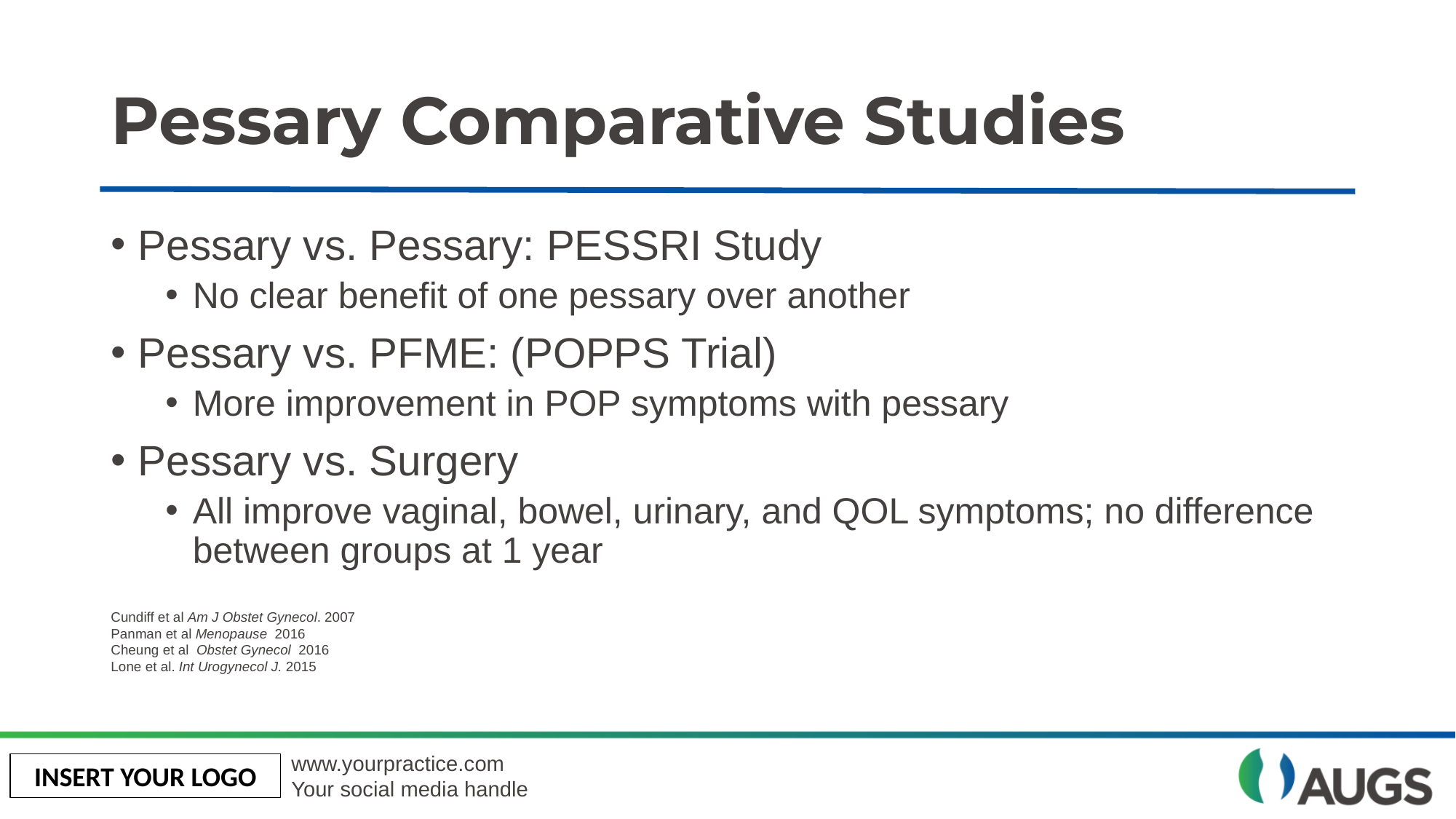

# Pessary Comparative Studies
Pessary vs. Pessary: PESSRI Study
No clear benefit of one pessary over another
Pessary vs. PFME: (POPPS Trial)
More improvement in POP symptoms with pessary
Pessary vs. Surgery
All improve vaginal, bowel, urinary, and QOL symptoms; no difference between groups at 1 year
Cundiff et al Am J Obstet Gynecol. 2007
Panman et al Menopause  2016
Cheung et al  Obstet Gynecol  2016
Lone et al. Int Urogynecol J. 2015